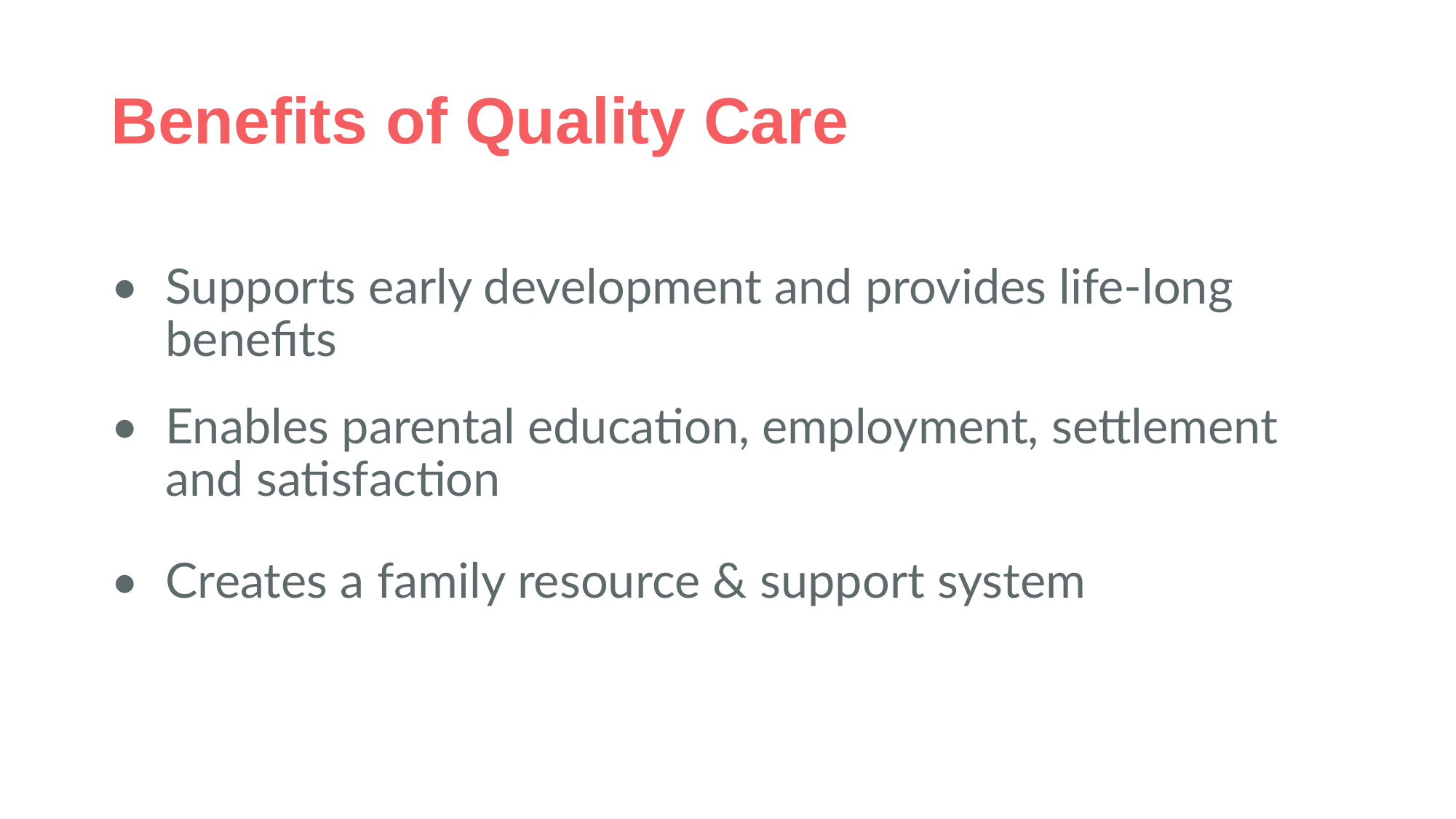

# Benefits of Quality Care
Supports early development and provides life-long benefits

Enables parental education, employment, settlement and satisfaction

Creates a family resource & support system